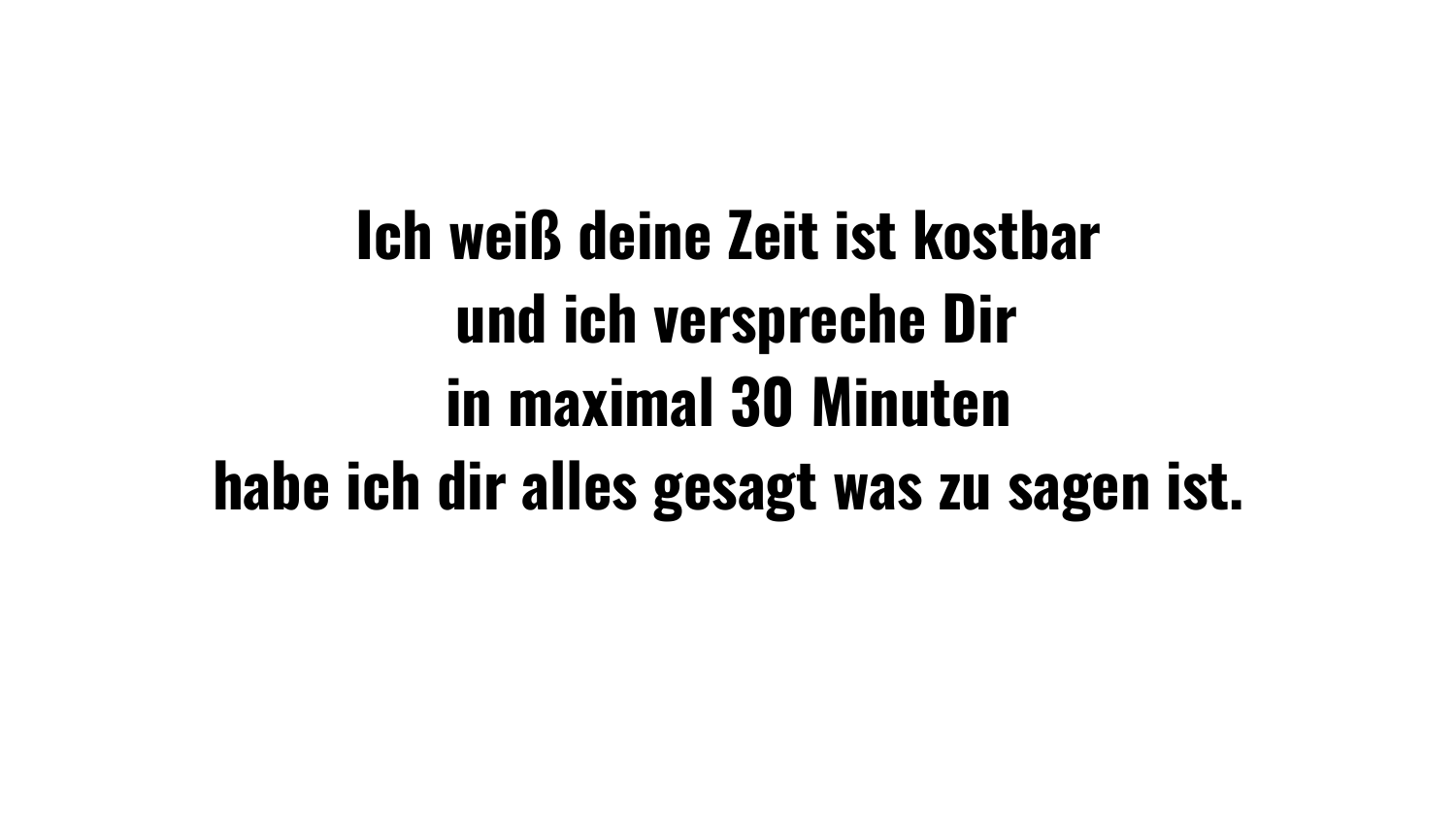

Ich weiß deine Zeit ist kostbar
und ich verspreche Dir
in maximal 30 Minuten
habe ich dir alles gesagt was zu sagen ist.